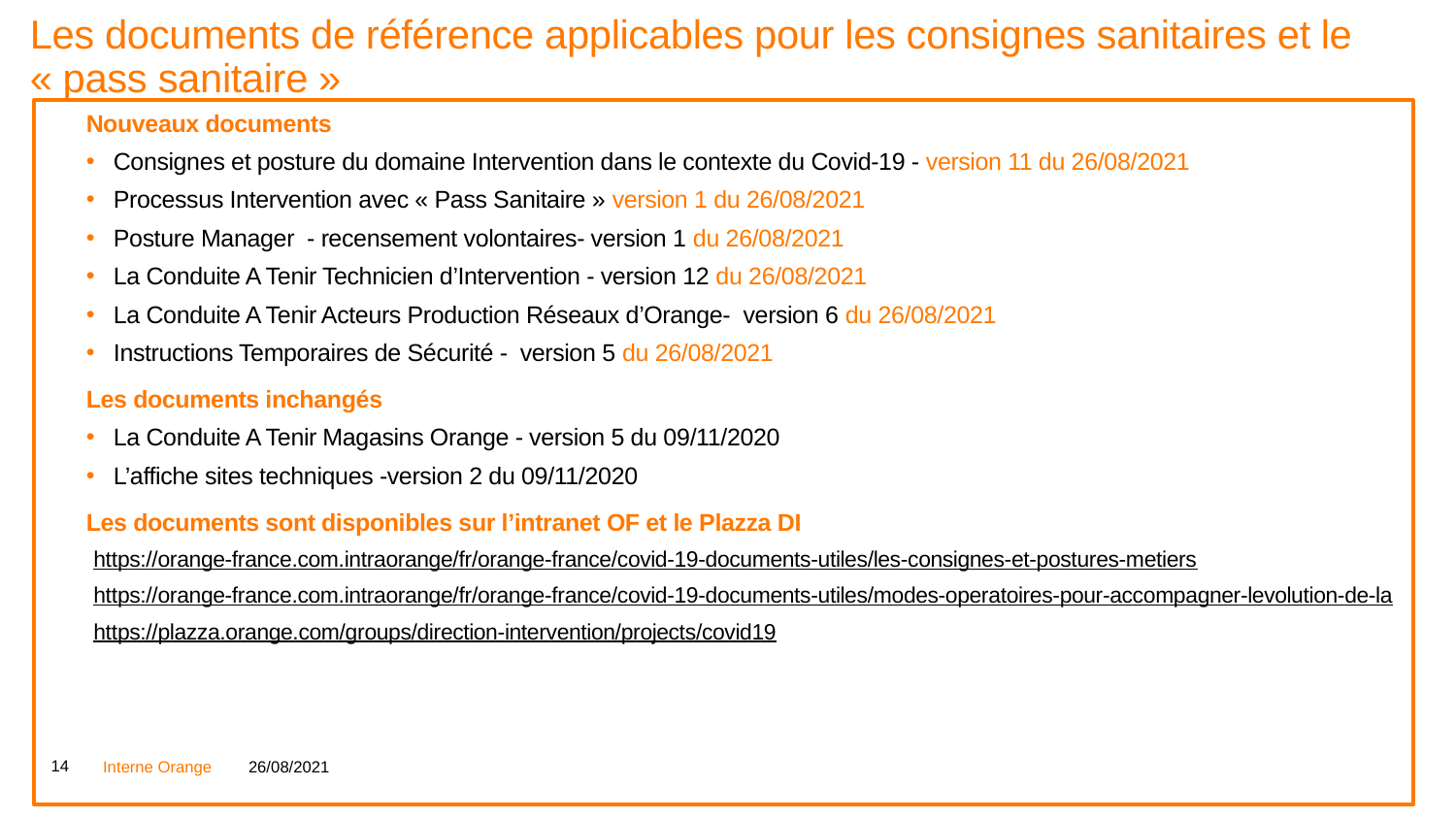

# Les documents de référence applicables pour les consignes sanitaires et le « pass sanitaire »

Nouveaux documents
Consignes et posture du domaine Intervention dans le contexte du Covid-19 - version 11 du 26/08/2021
Processus Intervention avec « Pass Sanitaire » version 1 du 26/08/2021
Posture Manager  - recensement volontaires- version 1 du 26/08/2021
La Conduite A Tenir Technicien d’Intervention - version 12 du 26/08/2021
La Conduite A Tenir Acteurs Production Réseaux d’Orange-  version 6 du 26/08/2021
Instructions Temporaires de Sécurité -  version 5 du 26/08/2021
Les documents inchangés
La Conduite A Tenir Magasins Orange - version 5 du 09/11/2020
L’affiche sites techniques -version 2 du 09/11/2020
Les documents sont disponibles sur l’intranet OF et le Plazza DI
https://orange-france.com.intraorange/fr/orange-france/covid-19-documents-utiles/les-consignes-et-postures-metiers
https://orange-france.com.intraorange/fr/orange-france/covid-19-documents-utiles/modes-operatoires-pour-accompagner-levolution-de-la
https://plazza.orange.com/groups/direction-intervention/projects/covid19